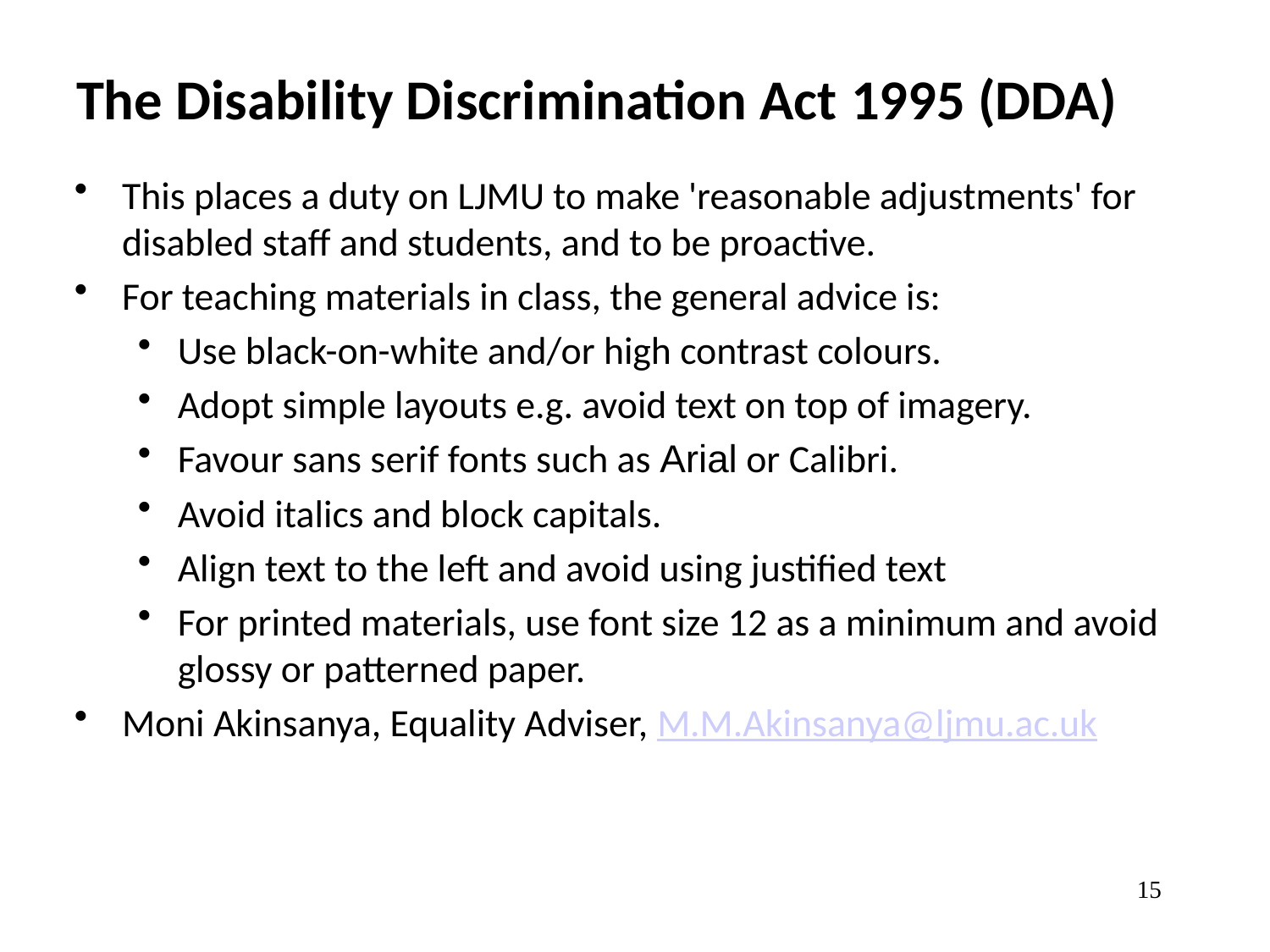

# The Disability Discrimination Act 1995 (DDA)
This places a duty on LJMU to make 'reasonable adjustments' for disabled staff and students, and to be proactive.
For teaching materials in class, the general advice is:
Use black-on-white and/or high contrast colours.
Adopt simple layouts e.g. avoid text on top of imagery.
Favour sans serif fonts such as Arial or Calibri.
Avoid italics and block capitals.
Align text to the left and avoid using justified text
For printed materials, use font size 12 as a minimum and avoid glossy or patterned paper.
Moni Akinsanya, Equality Adviser, M.M.Akinsanya@ljmu.ac.uk

15